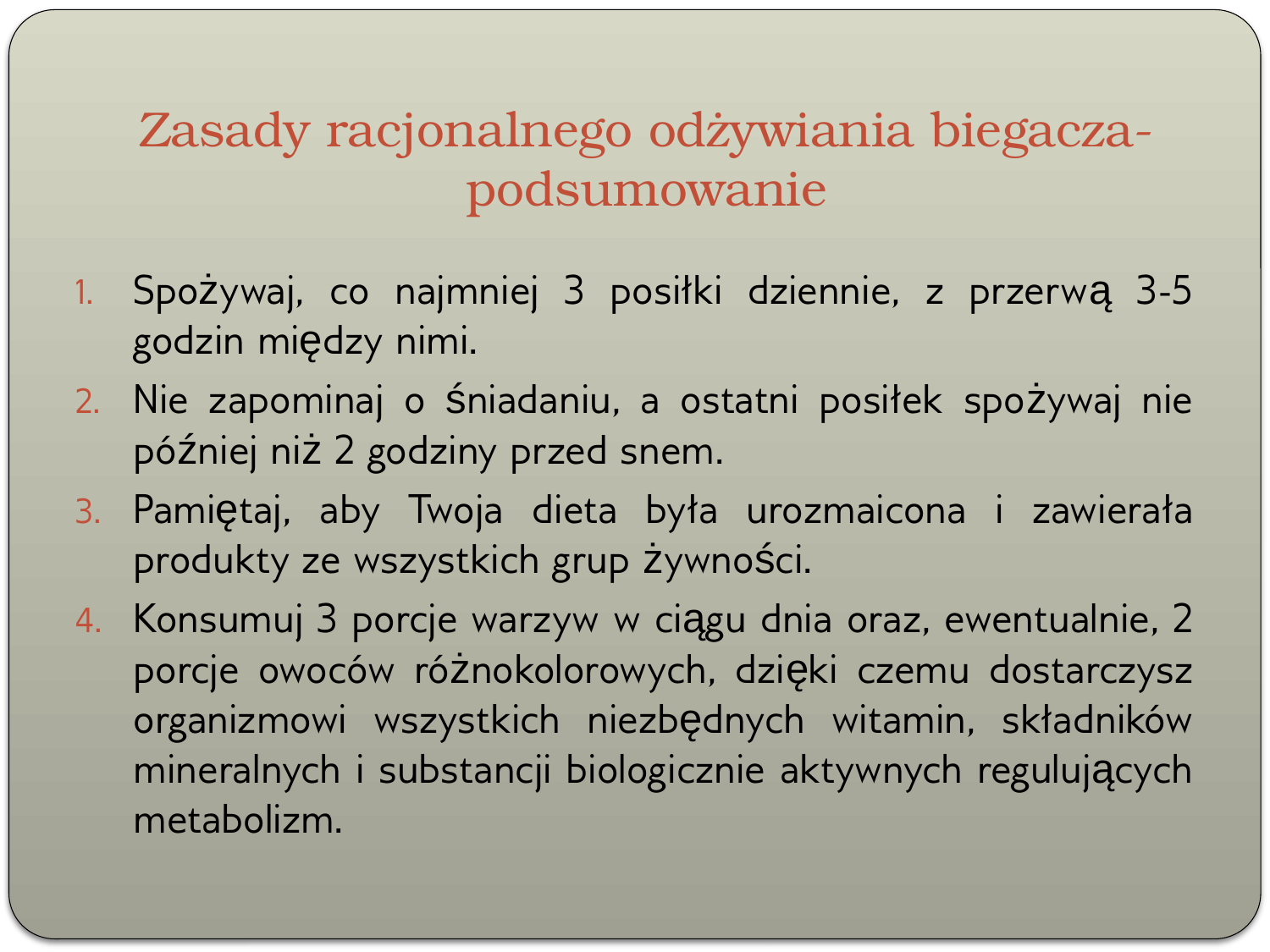

Zasady racjonalnego odżywiania biegacza- podsumowanie
Spożywaj, co najmniej 3 posiłki dziennie, z przerwą 3-5 godzin między nimi.
Nie zapominaj o śniadaniu, a ostatni posiłek spożywaj nie później niż 2 godziny przed snem.
Pamiętaj, aby Twoja dieta była urozmaicona i zawierała produkty ze wszystkich grup żywności.
Konsumuj 3 porcje warzyw w ciągu dnia oraz, ewentualnie, 2 porcje owoców różnokolorowych, dzięki czemu dostarczysz organizmowi wszystkich niezbędnych witamin, składników mineralnych i substancji biologicznie aktywnych regulujących metabolizm.